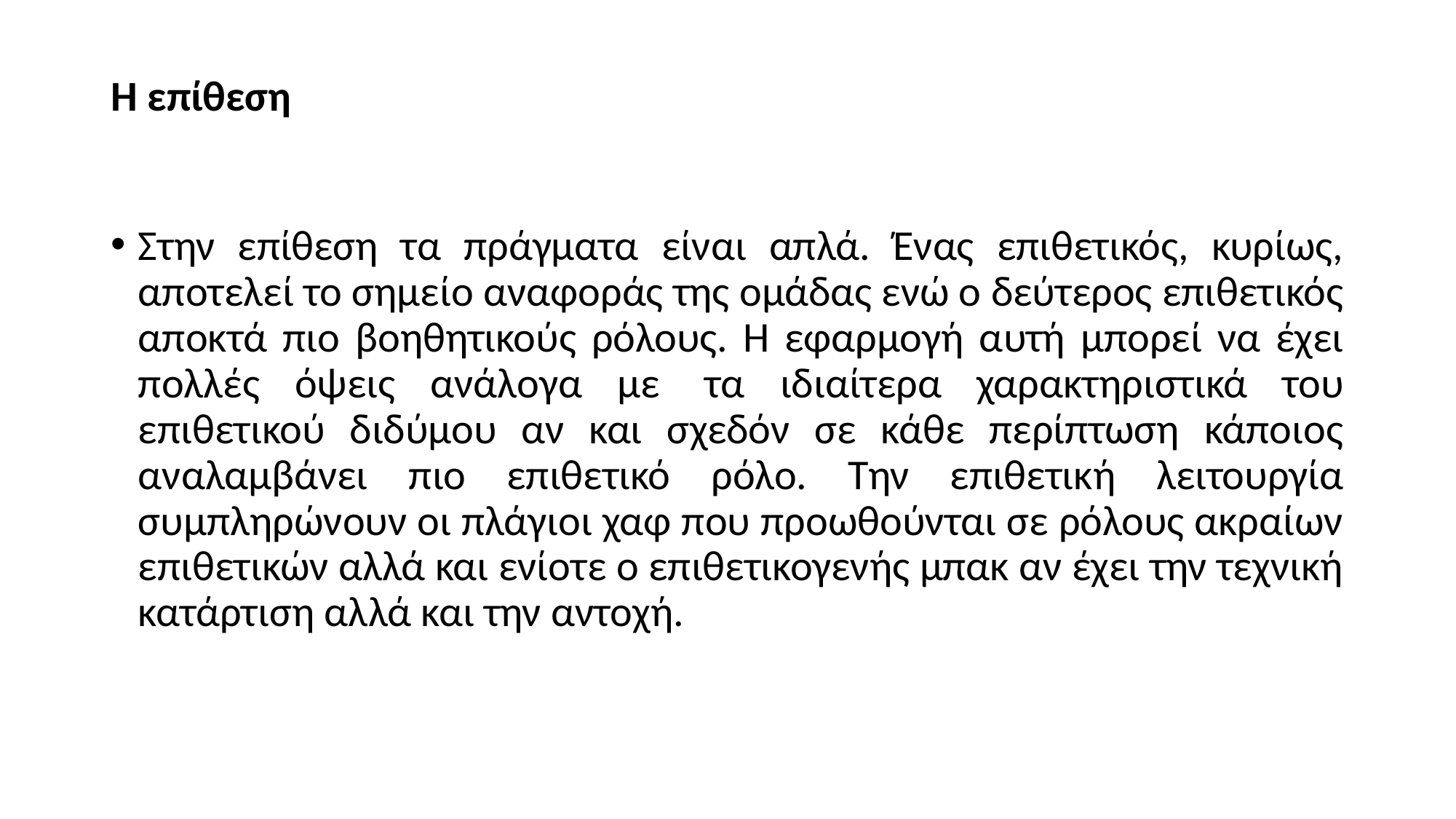

# Η επίθεση
Στην επίθεση τα πράγματα είναι απλά. Ένας επιθετικός, κυρίως, αποτελεί το σημείο αναφοράς της ομάδας ενώ ο δεύτερος επιθετικός αποκτά πιο βοηθητικούς ρόλους. Η εφαρμογή αυτή μπορεί να έχει πολλές όψεις ανάλογα με  τα ιδιαίτερα χαρακτηριστικά του επιθετικού διδύμου αν και σχεδόν σε κάθε περίπτωση κάποιος αναλαμβάνει πιο επιθετικό ρόλο. Την επιθετική λειτουργία συμπληρώνουν οι πλάγιοι χαφ που προωθούνται σε ρόλους ακραίων επιθετικών αλλά και ενίοτε ο επιθετικογενής μπακ αν έχει την τεχνική κατάρτιση αλλά και την αντοχή.